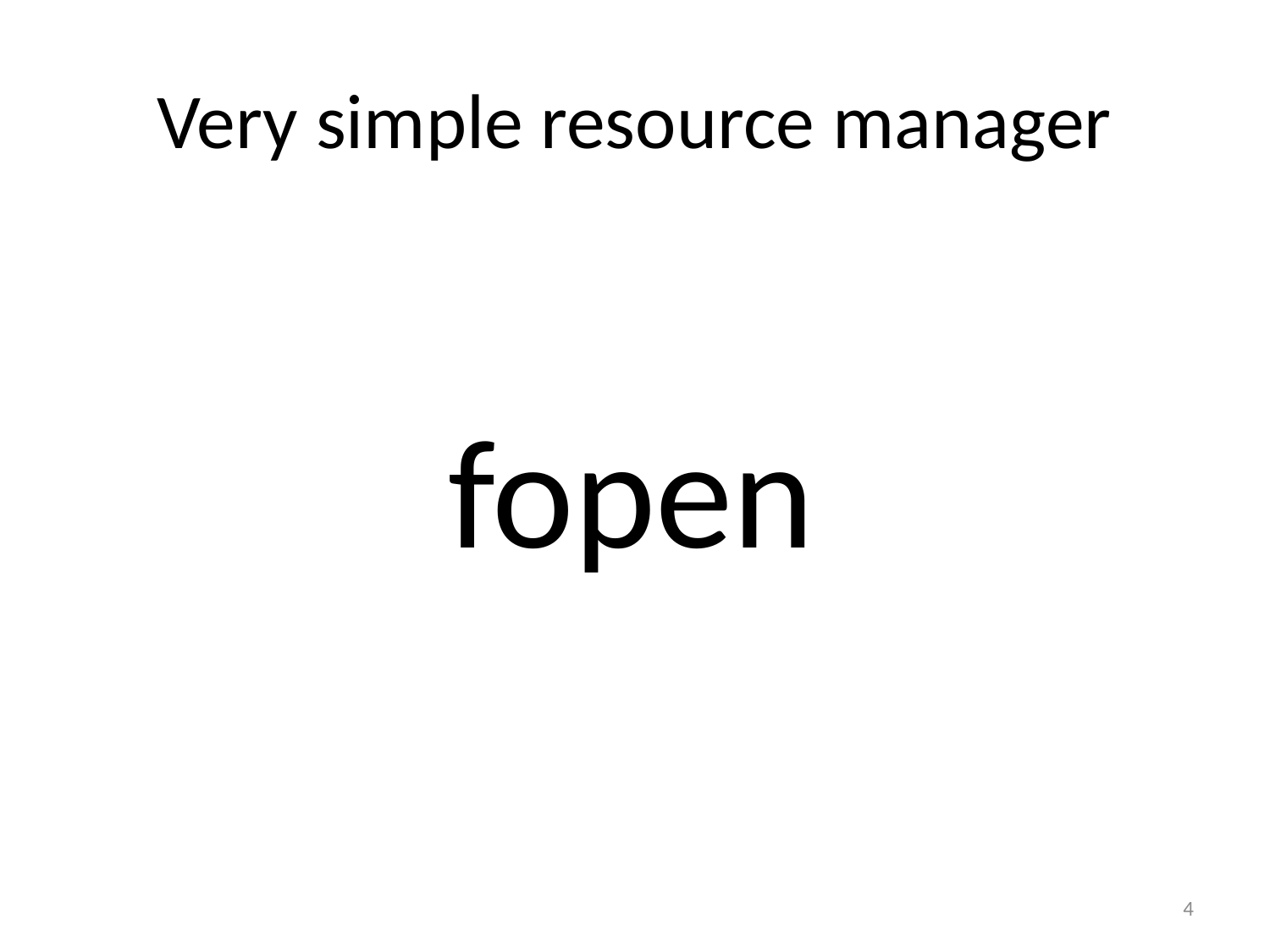

# Very simple resource manager
fopen
4